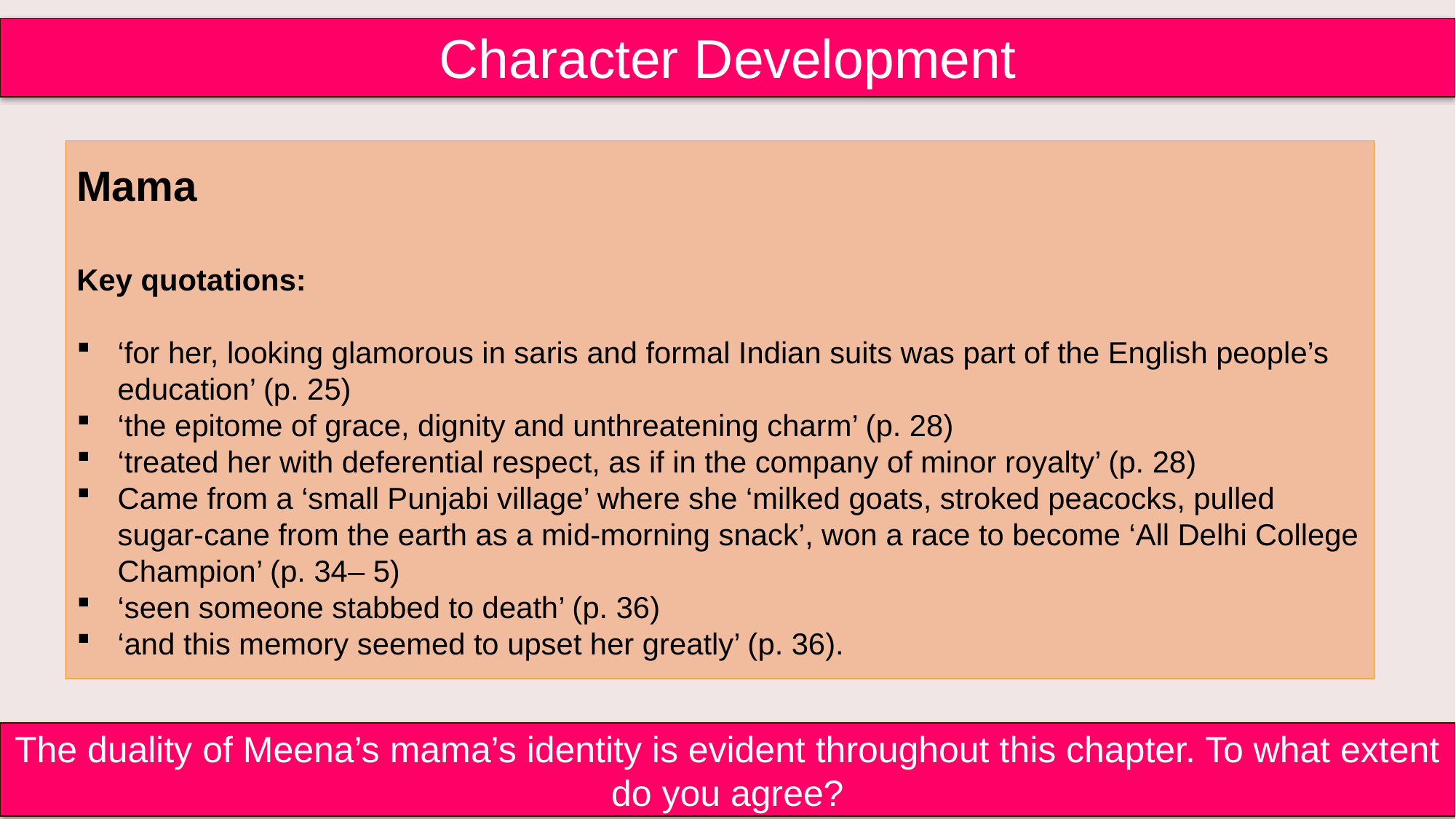

Character Development

Mama

Key quotations:

‘for her, looking glamorous in saris and formal Indian suits was part of the English people’s education’ (p. 25)
‘the epitome of grace, dignity and unthreatening charm’ (p. 28)
‘treated her with deferential respect, as if in the company of minor royalty’ (p. 28)
Came from a ‘small Punjabi village’ where she ‘milked goats, stroked peacocks, pulled sugar-cane from the earth as a mid-morning snack’, won a race to become ‘All Delhi College Champion’ (p. 34– 5)
‘seen someone stabbed to death’ (p. 36)
‘and this memory seemed to upset her greatly’ (p. 36).

The duality of Meena’s mama’s identity is evident throughout this chapter. To what extent do you agree?